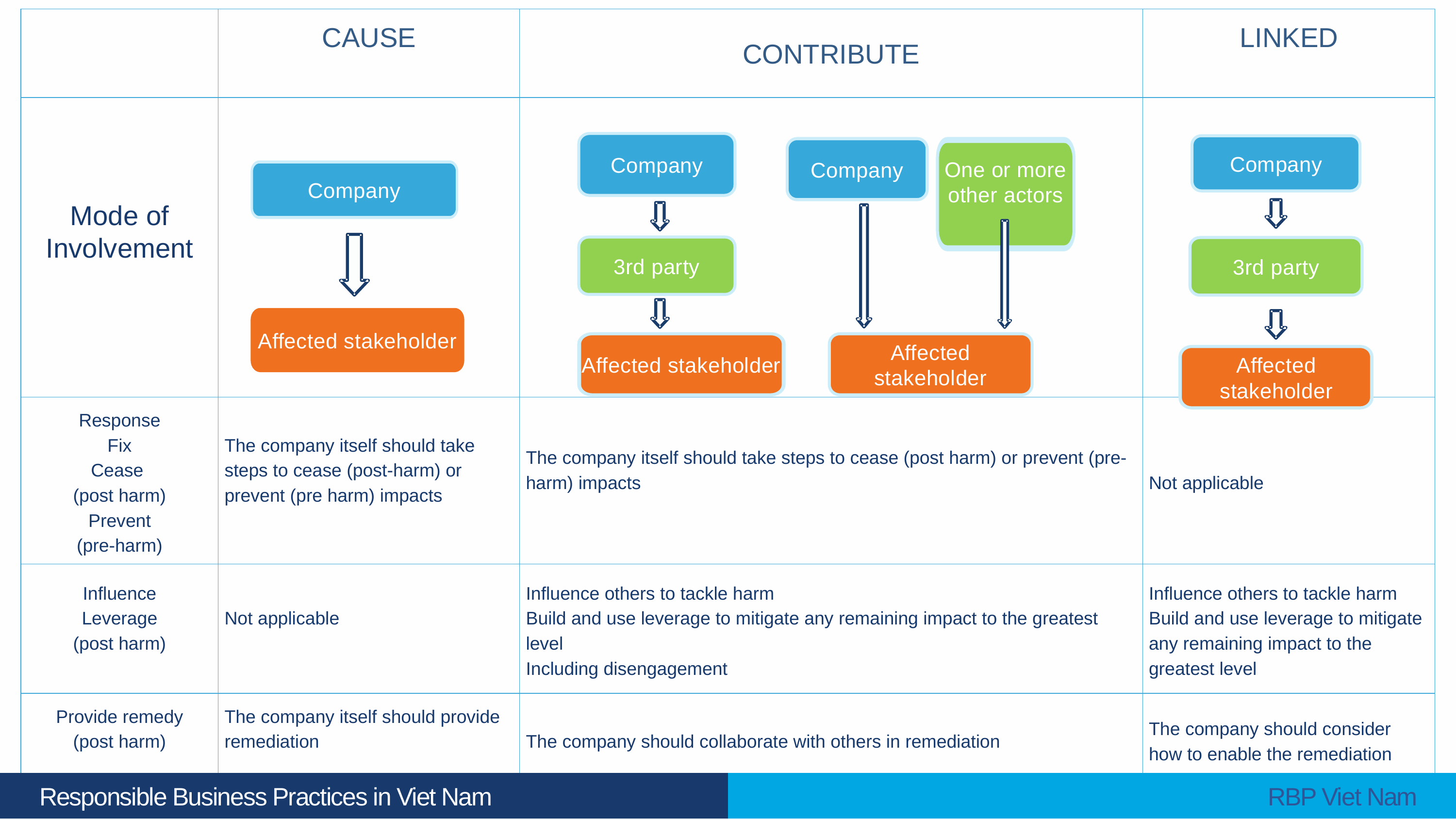

|  | CAUSE | CONTRIBUTE | LINKED |
| --- | --- | --- | --- |
| Mode of Involvement |  |  |  |
| Response Fix Cease (post harm) Prevent (pre-harm) | The company itself should take steps to cease (post-harm) or prevent (pre harm) impacts | The company itself should take steps to cease (post harm) or prevent (pre-harm) impacts | Not applicable |
| Influence Leverage (post harm) | Not applicable | Influence others to tackle harm Build and use leverage to mitigate any remaining impact to the greatest level Including disengagement | Influence others to tackle harm Build and use leverage to mitigate any remaining impact to the greatest level |
| Provide remedy (post harm) | The company itself should provide remediation | The company should collaborate with others in remediation | The company should consider how to enable the remediation |

Company

Company

One or more other actors

Company

Company

3rd party

3rd party

Affected stakeholder

Affected stakeholder

Affected stakeholder

Affected stakeholder

      Responsible Business Practices in Viet Nam

 RBP Viet Nam